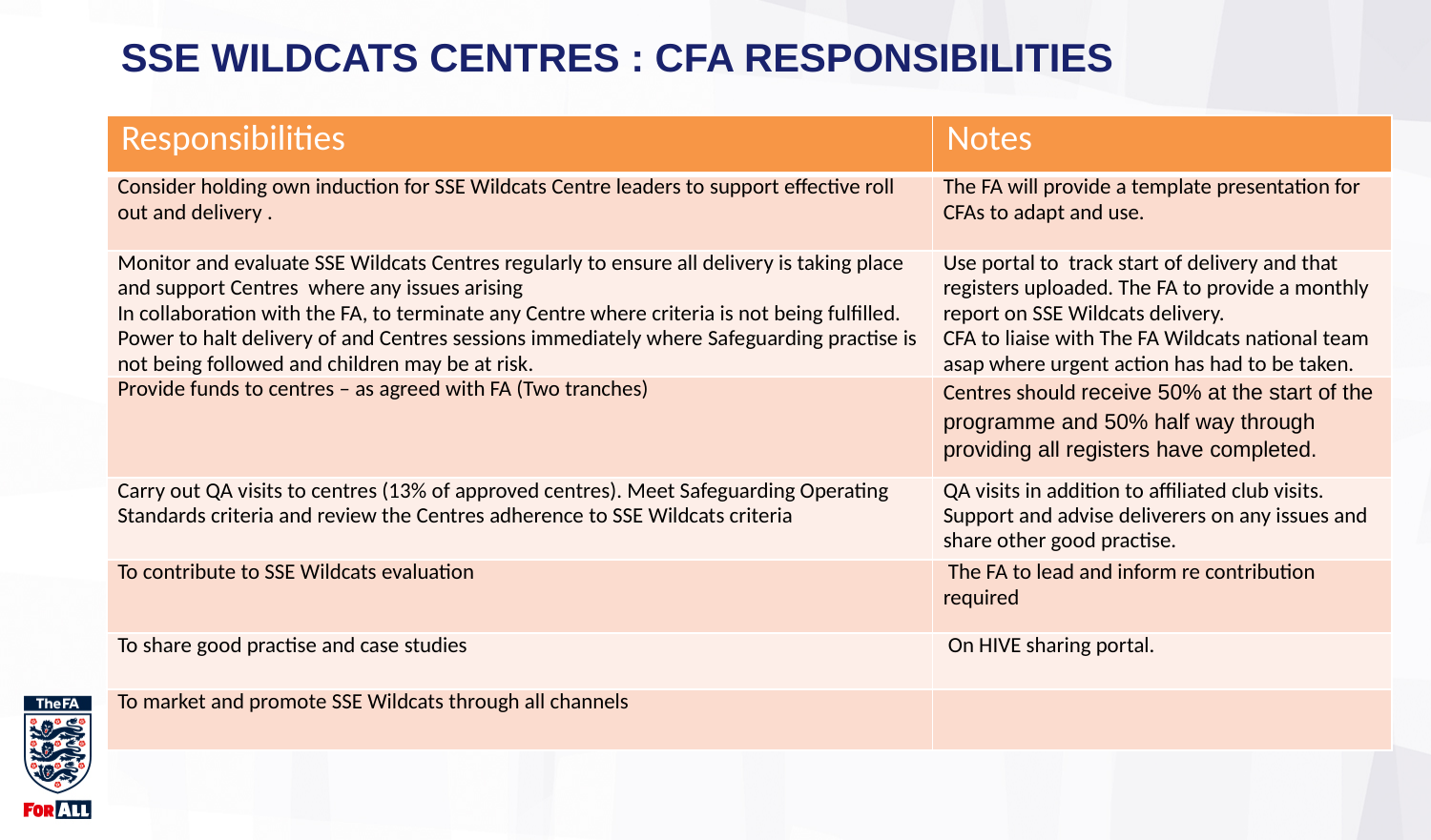

SSE WILDCATS CENTRES : CFA RESPONSIBILITIES
| Responsibilities | Notes |
| --- | --- |
| Consider holding own induction for SSE Wildcats Centre leaders to support effective roll out and delivery . | The FA will provide a template presentation for CFAs to adapt and use. |
| Monitor and evaluate SSE Wildcats Centres regularly to ensure all delivery is taking place and support Centres where any issues arising In collaboration with the FA, to terminate any Centre where criteria is not being fulfilled. Power to halt delivery of and Centres sessions immediately where Safeguarding practise is not being followed and children may be at risk. | Use portal to track start of delivery and that registers uploaded. The FA to provide a monthly report on SSE Wildcats delivery. CFA to liaise with The FA Wildcats national team asap where urgent action has had to be taken. |
| Provide funds to centres – as agreed with FA (Two tranches) | Centres should receive 50% at the start of the programme and 50% half way through providing all registers have completed. |
| Carry out QA visits to centres (13% of approved centres). Meet Safeguarding Operating Standards criteria and review the Centres adherence to SSE Wildcats criteria | QA visits in addition to affiliated club visits. Support and advise deliverers on any issues and share other good practise. |
| To contribute to SSE Wildcats evaluation | The FA to lead and inform re contribution required |
| To share good practise and case studies | On HIVE sharing portal. |
| To market and promote SSE Wildcats through all channels |  |